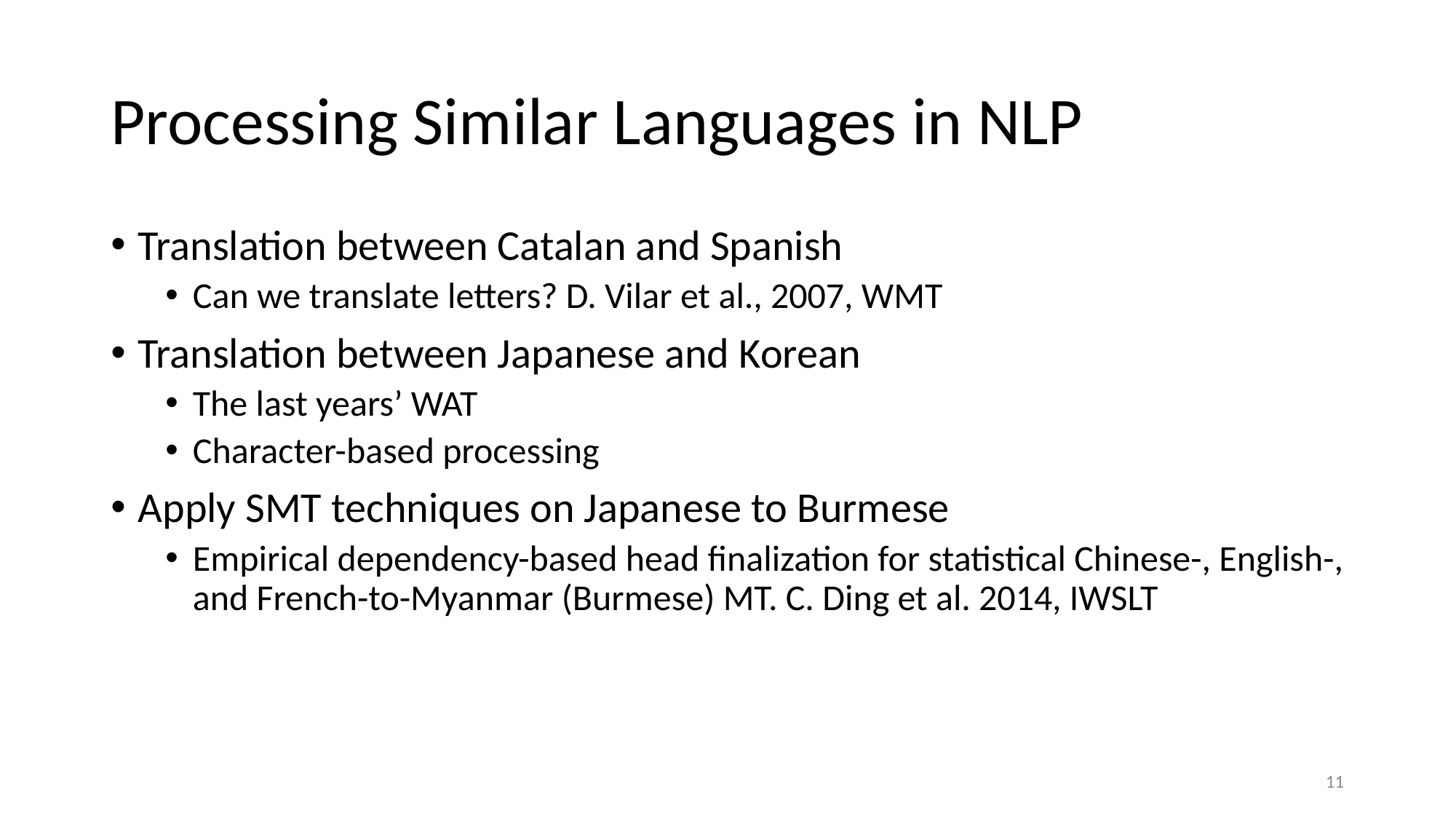

# Processing Similar Languages in NLP
Translation between Catalan and Spanish
Can we translate letters? D. Vilar et al., 2007, WMT
Translation between Japanese and Korean
The last years’ WAT
Character-based processing
Apply SMT techniques on Japanese to Burmese
Empirical dependency-based head finalization for statistical Chinese-, English-, and French-to-Myanmar (Burmese) MT. C. Ding et al. 2014, IWSLT

11